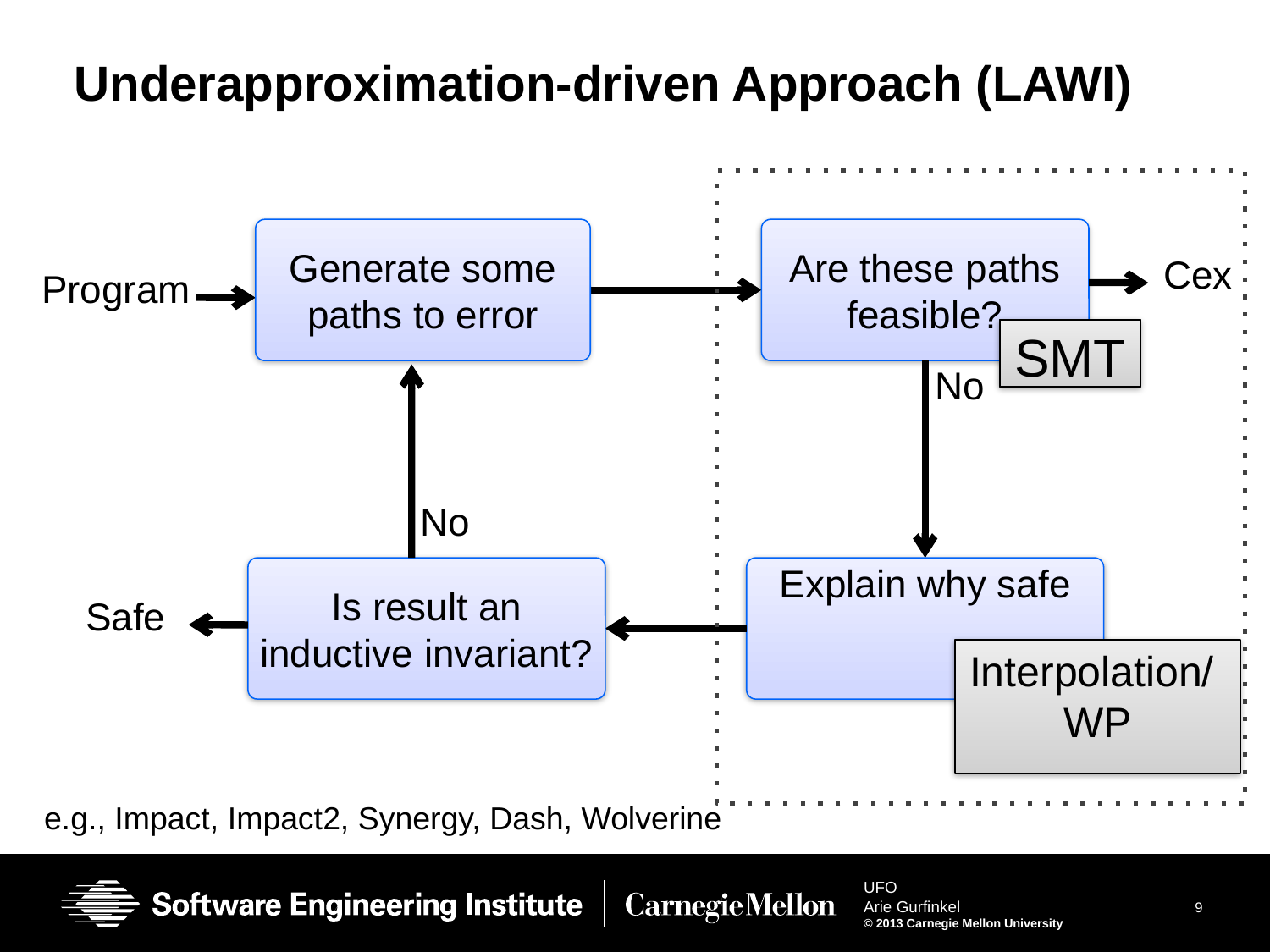

# Underapproximation-driven Approach (LAWI)

Generate some paths to error
Are these paths feasible?
Cex
Program
SMT
No
No
Is result an inductive invariant?
Explain why safe

Safe
Interpolation/
WP
e.g., Impact, Impact2, Synergy, Dash, Wolverine